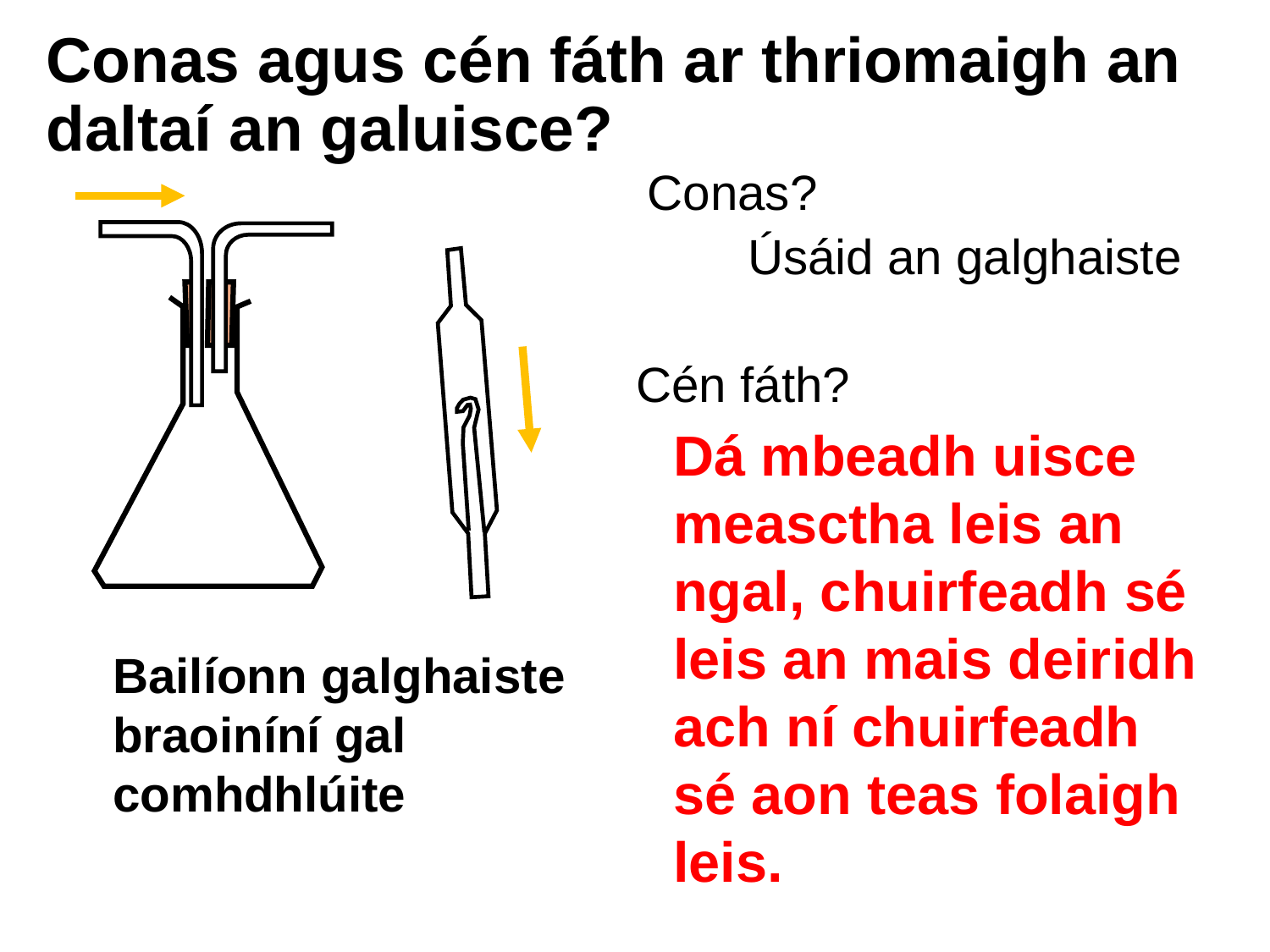

# Conas agus cén fáth ar thriomaigh an daltaí an galuisce?
Conas?
Úsáid an galghaiste

Cén fáth?

Dá mbeadh uisce measctha leis an ngal, chuirfeadh sé leis an mais deiridh ach ní chuirfeadh sé aon teas folaigh leis.
Bailíonn galghaiste braoiníní gal comhdhlúite